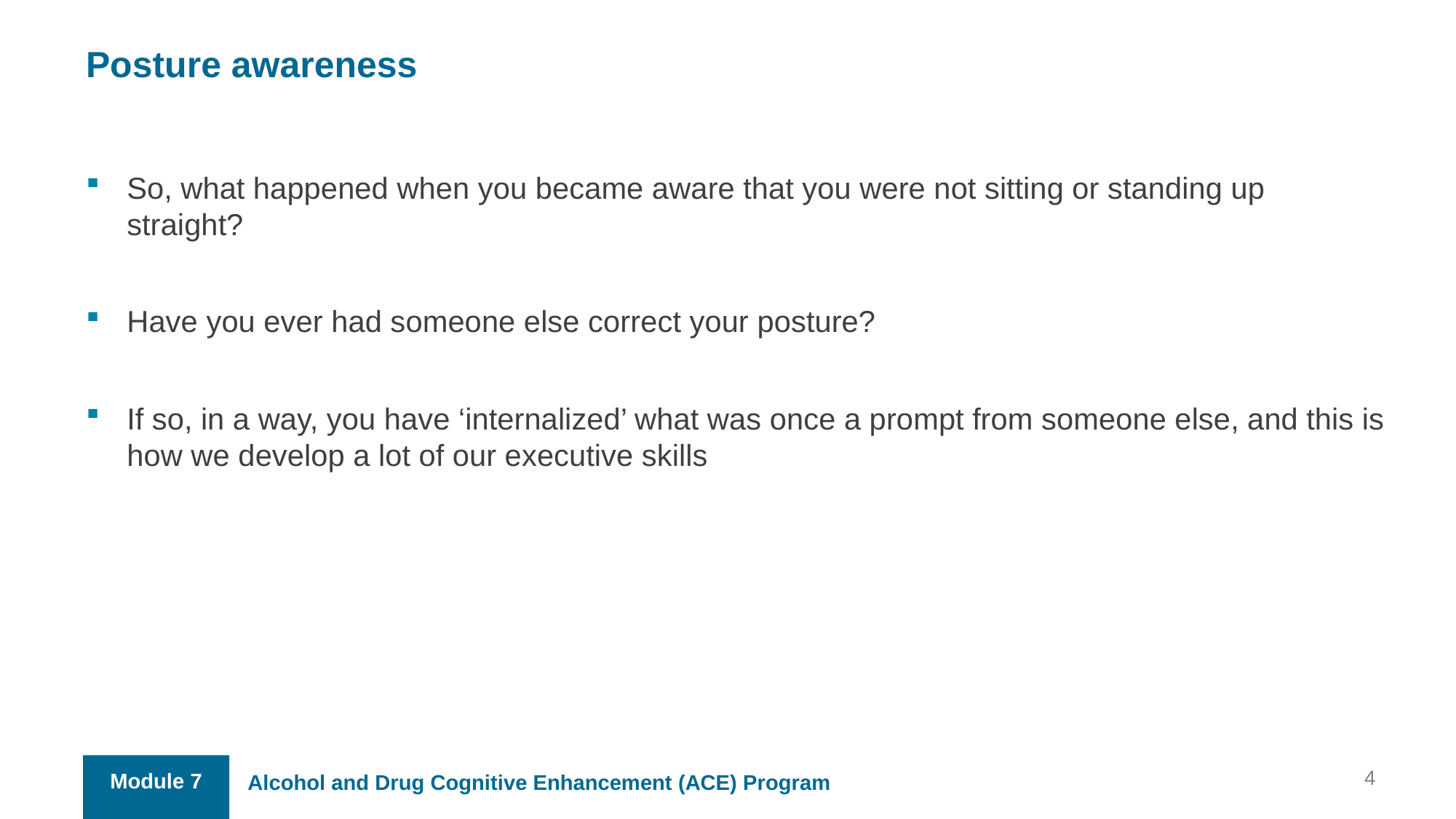

Posture awareness
So, what happened when you became aware that you were not sitting or standing up straight?

Have you ever had someone else correct your posture?

If so, in a way, you have ‘internalized’ what was once a prompt from someone else, and this is how we develop a lot of our executive skills
4